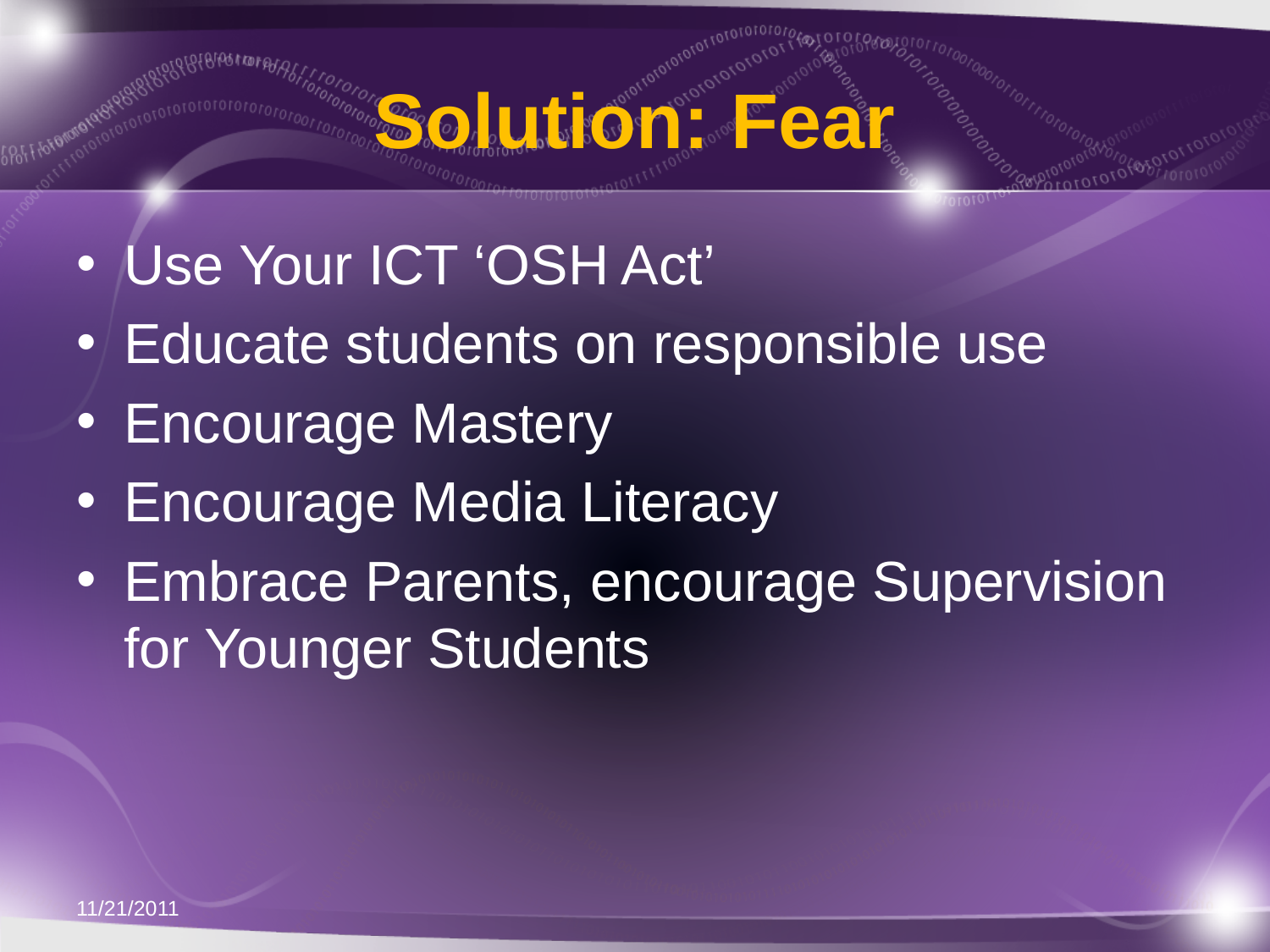

# Solution: Fear
Use Your ICT ‘OSH Act’
Educate students on responsible use
Encourage Mastery
Encourage Media Literacy
Embrace Parents, encourage Supervision for Younger Students
11/21/2011